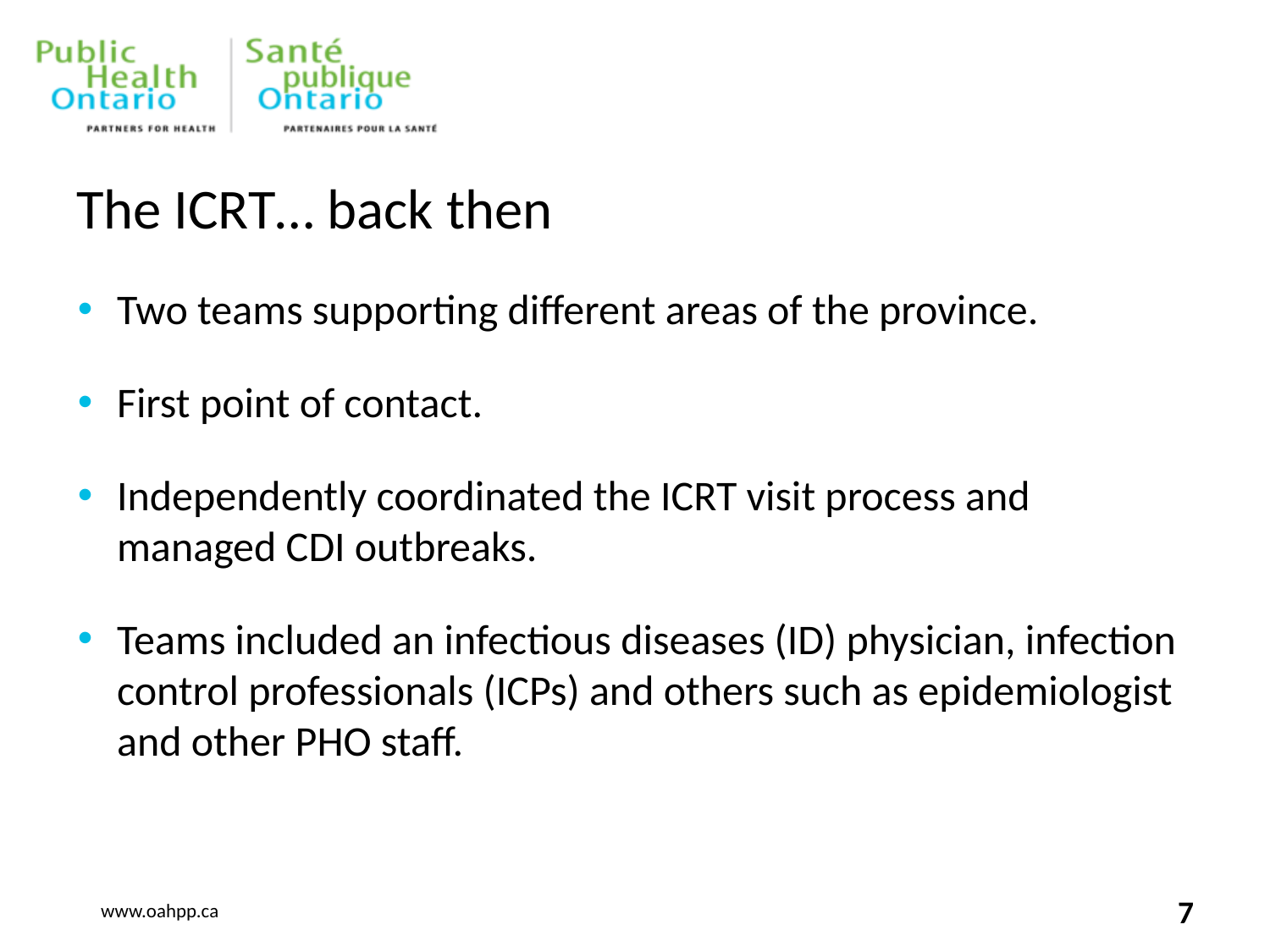

# The ICRT… back then
Two teams supporting different areas of the province.
First point of contact.
Independently coordinated the ICRT visit process and managed CDI outbreaks.
Teams included an infectious diseases (ID) physician, infection control professionals (ICPs) and others such as epidemiologist and other PHO staff.
7